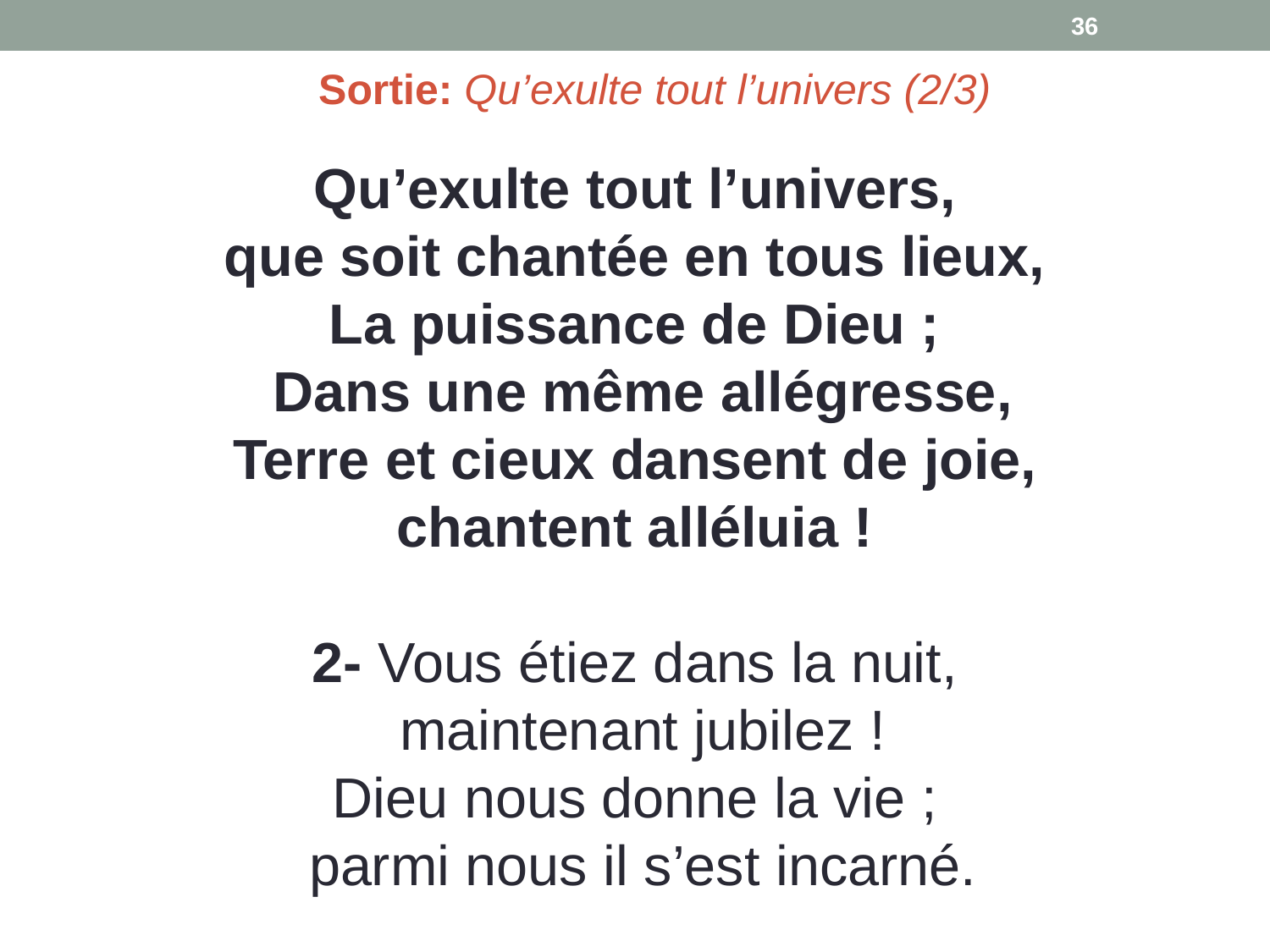

36
Sortie: Qu’exulte tout l’univers (2/3)

Qu’exulte tout l’univers,
que soit chantée en tous lieux,
La puissance de Dieu ;
Dans une même allégresse,
Terre et cieux dansent de joie,
chantent alléluia !
2- Vous étiez dans la nuit,
maintenant jubilez !
Dieu nous donne la vie ;
parmi nous il s’est incarné.